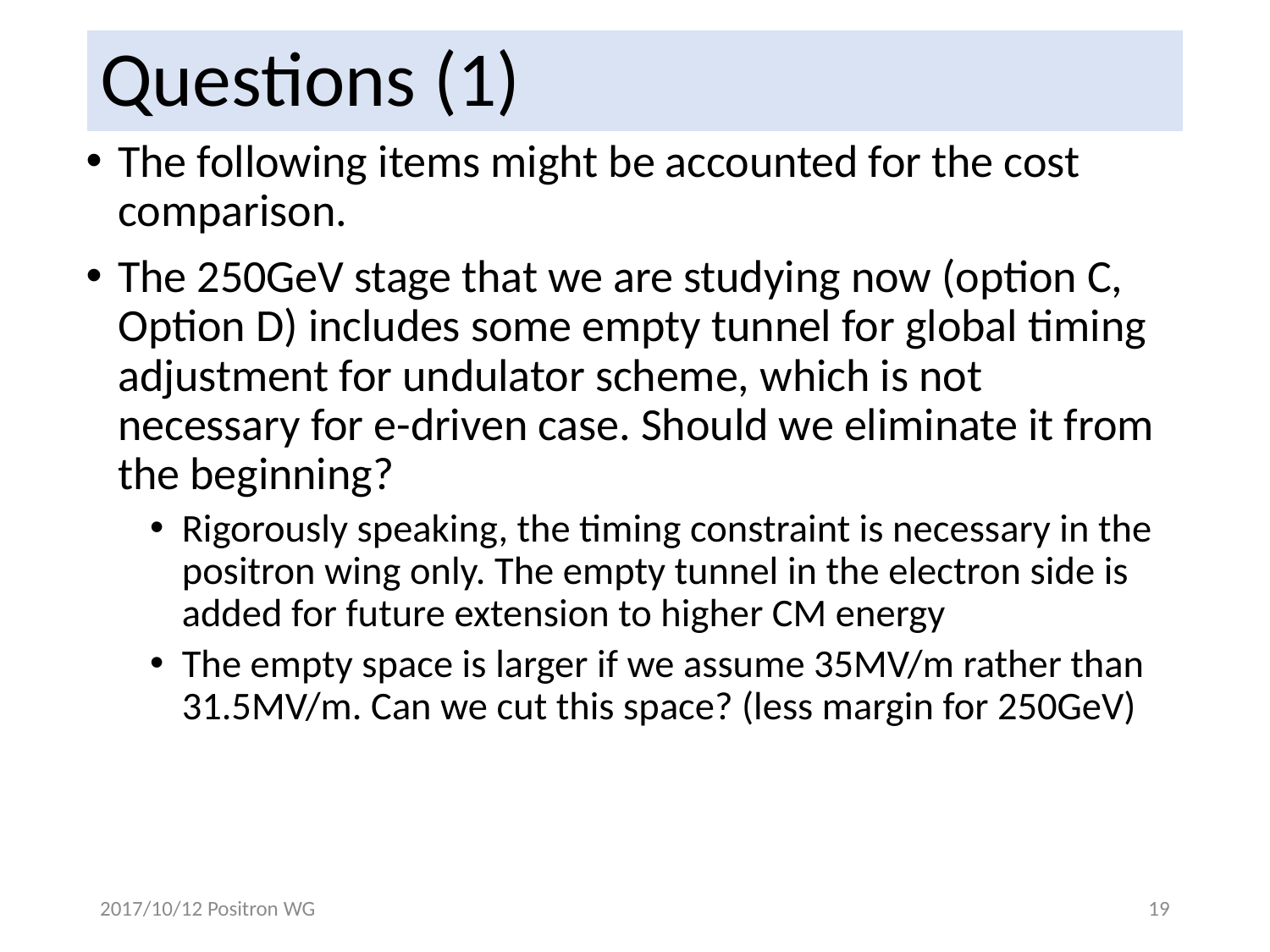

# Questions (1)
The following items might be accounted for the cost comparison.
The 250GeV stage that we are studying now (option C, Option D) includes some empty tunnel for global timing adjustment for undulator scheme, which is not necessary for e-driven case. Should we eliminate it from the beginning?
Rigorously speaking, the timing constraint is necessary in the positron wing only. The empty tunnel in the electron side is added for future extension to higher CM energy
The empty space is larger if we assume 35MV/m rather than 31.5MV/m. Can we cut this space? (less margin for 250GeV)
2017/10/12 Positron WG
19